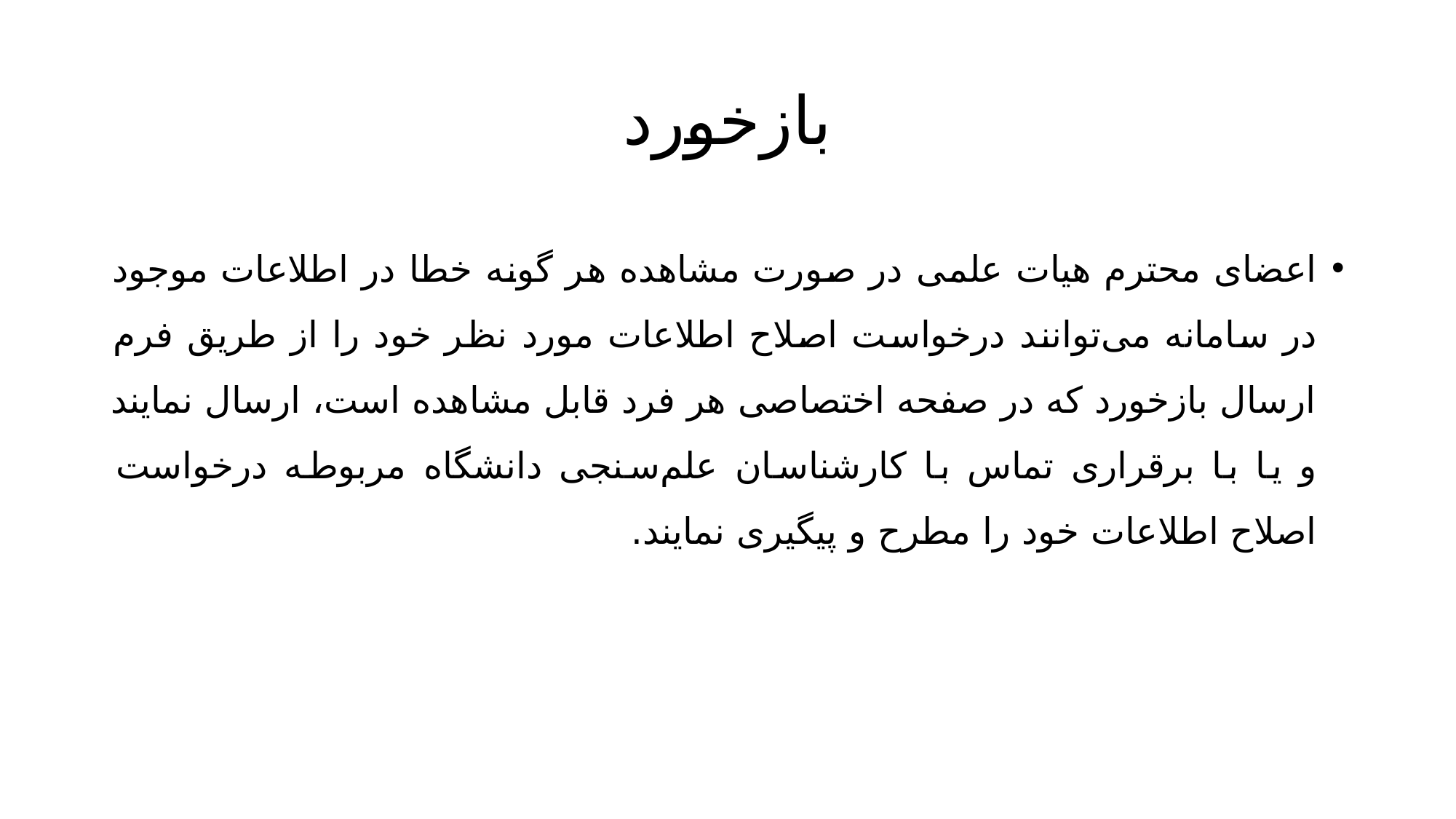

# بازخورد
اعضای محترم هیات علمی در صورت مشاهده هر گونه خطا در اطلاعات موجود در سامانه می‌توانند درخواست اصلاح اطلاعات مورد نظر خود را از طریق فرم ارسال بازخورد که در صفحه اختصاصی هر فرد قابل مشاهده است، ارسال نمایند و یا با برقراری تماس با کارشناسان علم‌سنجی دانشگاه مربوطه درخواست اصلاح اطلاعات خود را مطرح و پیگیری نمایند.